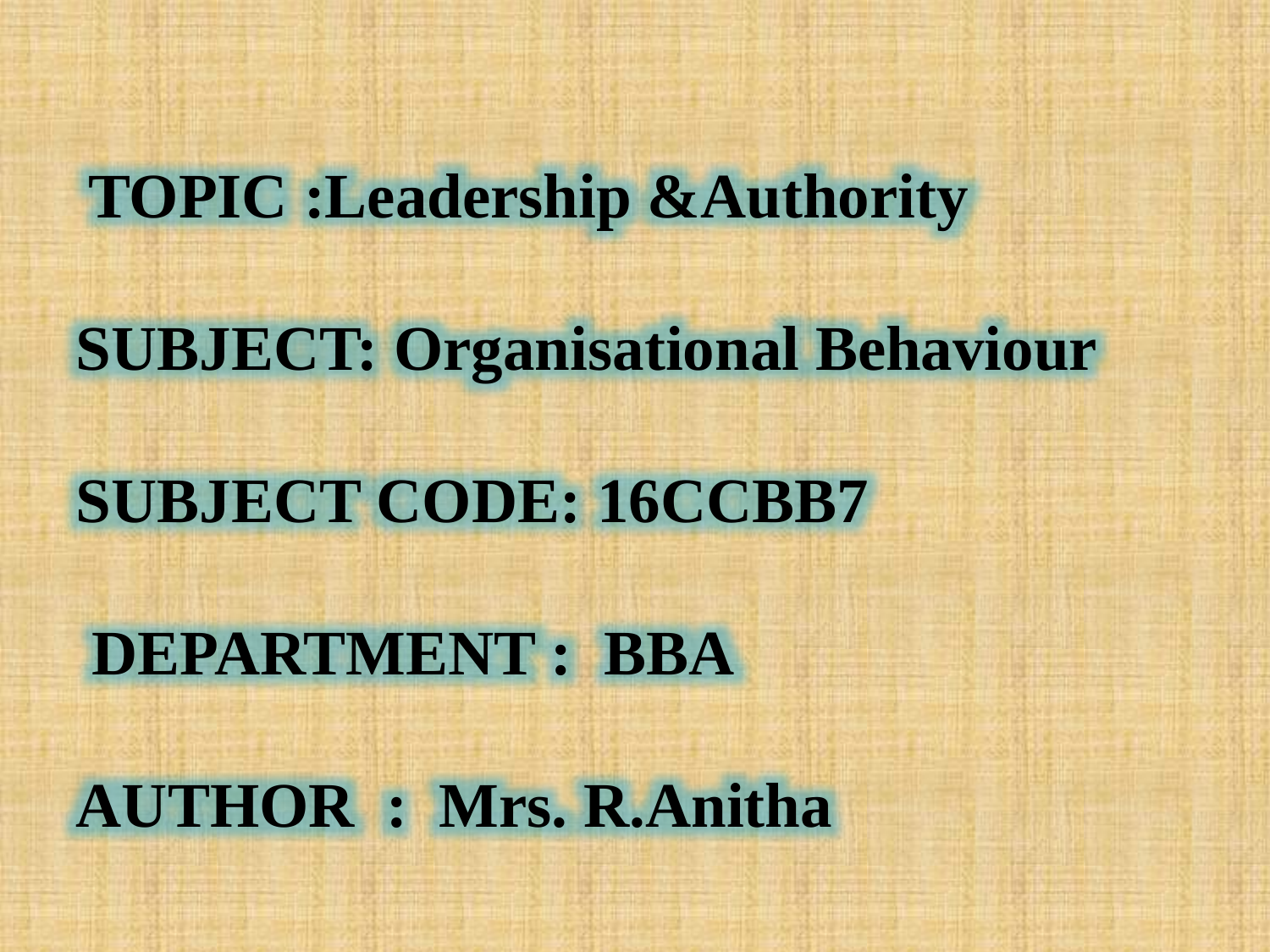

TOPIC :Leadership &Authority

SUBJECT: Organisational Behaviour

SUBJECT CODE: 16CCBB7

 DEPARTMENT :  BBA

AUTHOR  :  Mrs. R.Anitha